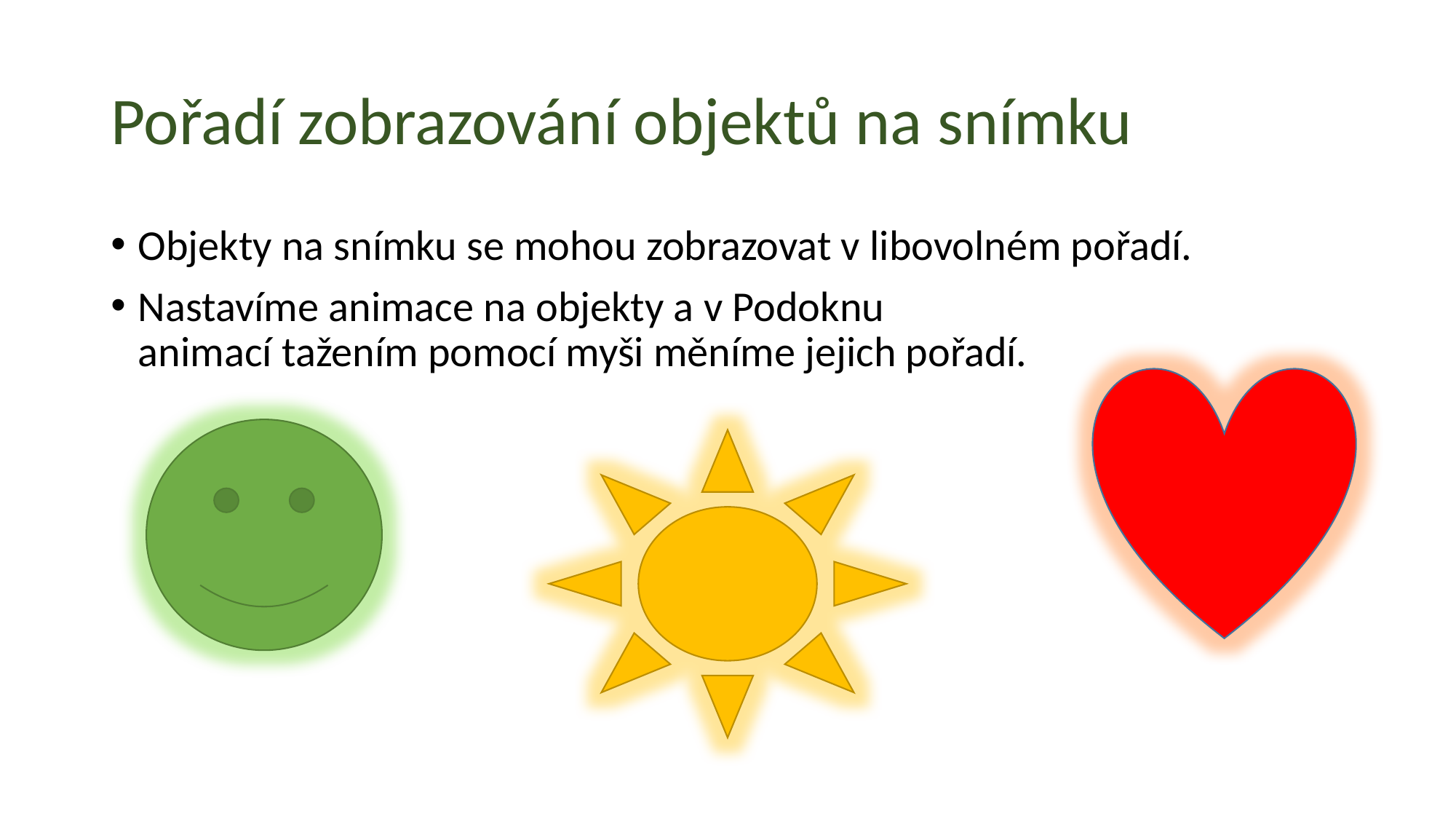

# Pořadí zobrazování objektů na snímku
Objekty na snímku se mohou zobrazovat v libovolném pořadí.
Nastavíme animace na objekty a v Podoknu
animací tažením pomocí myši měníme jejich pořadí.